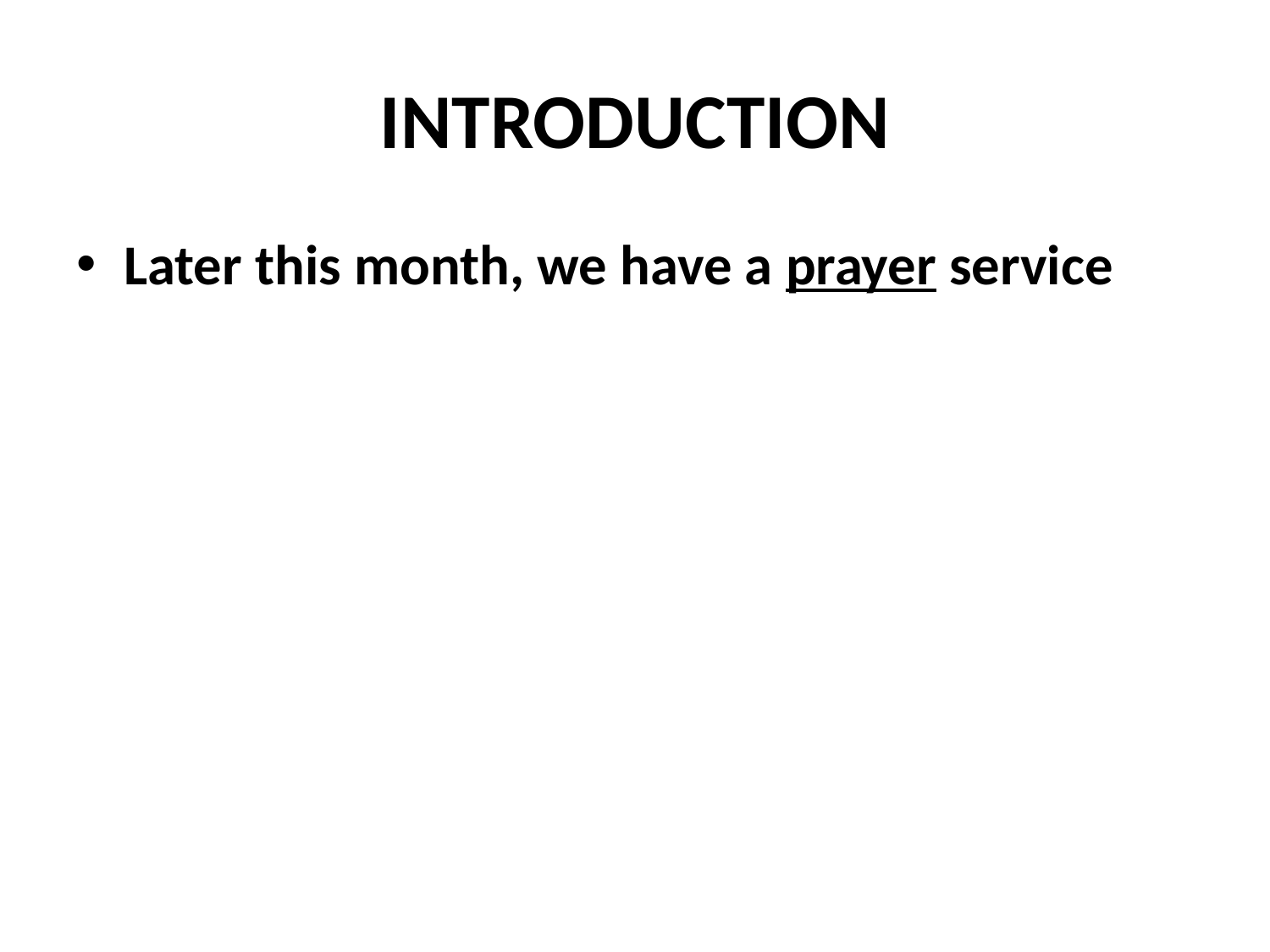

# INTRODUCTION
Later this month, we have a prayer service